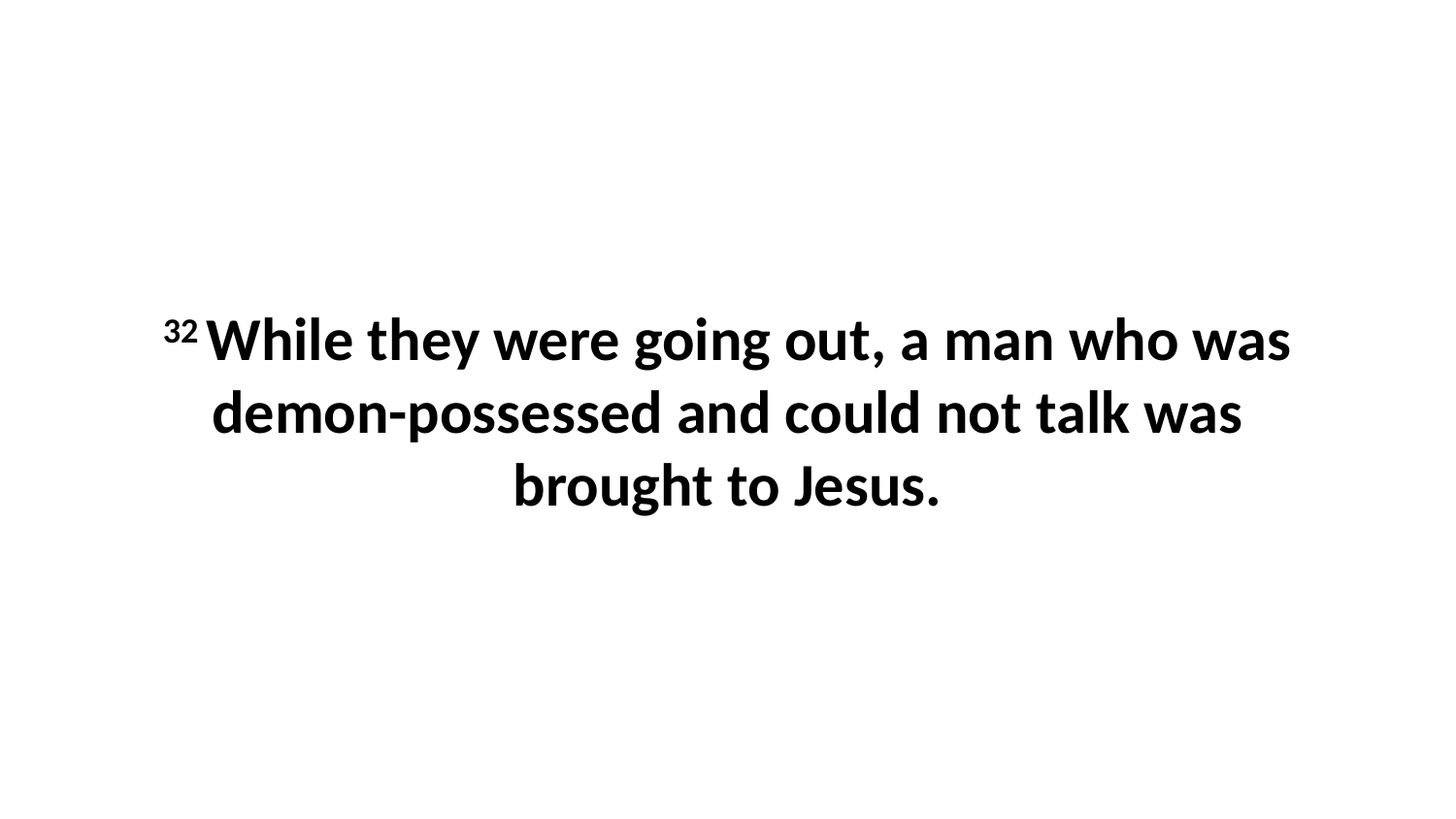

32 While they were going out, a man who was demon-possessed and could not talk was brought to Jesus.